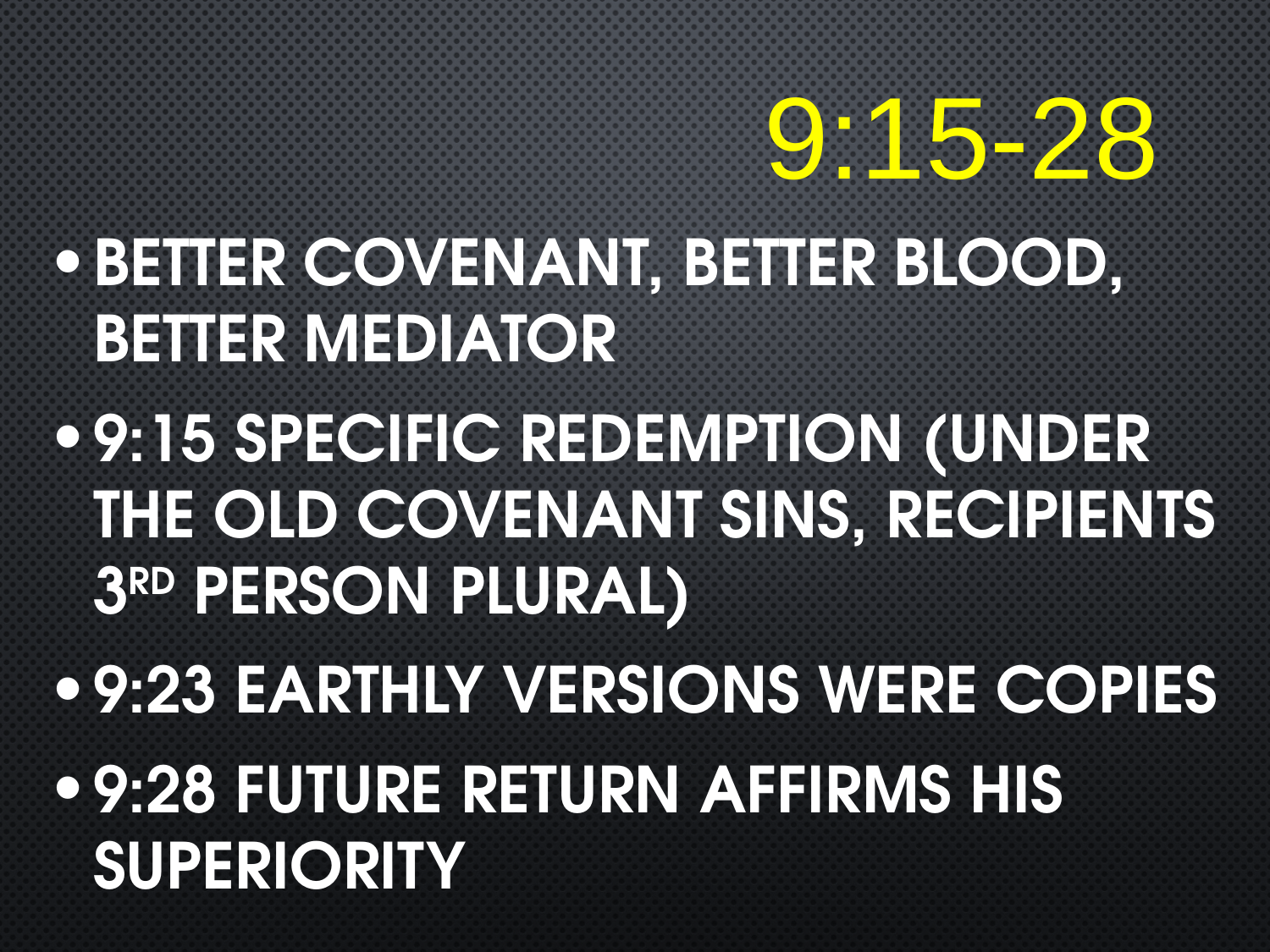

# 9:15-28
Better Covenant, Better Blood, Better Mediator
9:15 Specific Redemption (under the old covenant sins, recipients 3rd person plural)
9:23 Earthly versions were copies
9:28 Future return affirms His superiority